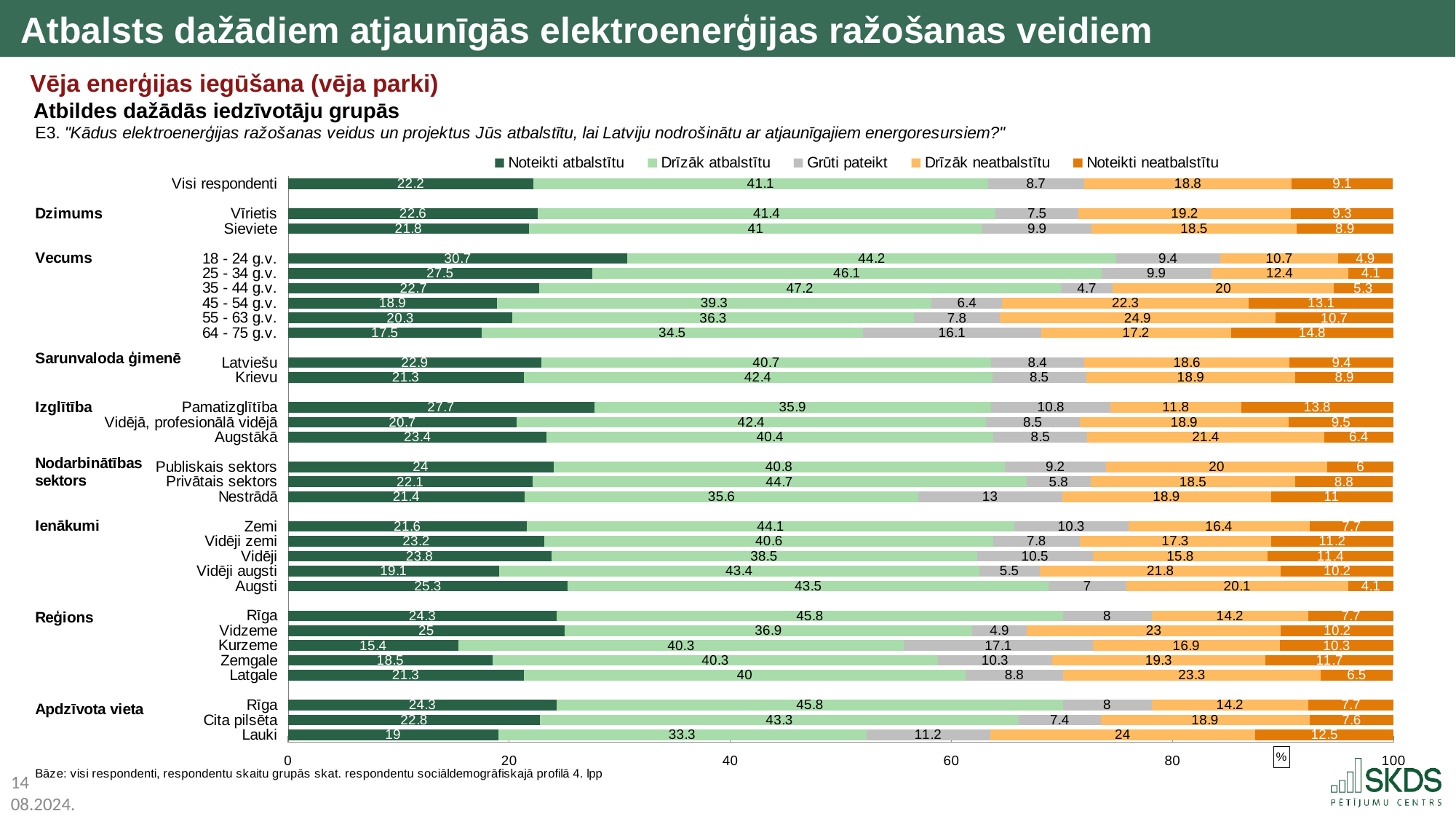

Atbalsts dažādiem atjaunīgās elektroenerģijas ražošanas veidiem
Vēja enerģijas iegūšana (vēja parki)
Atbildes dažādās iedzīvotāju grupās

### Chart

| Category | Noteikti atbalstītu | Drīzāk atbalstītu | Grūti pateikt | Drīzāk neatbalstītu | Noteikti neatbalstītu |
|---|---|---|---|---|---|
| Visi respondenti | 22.2 | 41.1 | 8.7 | 18.8 | 9.1 |
|  | None | None | None | None | None |
| Vīrietis | 22.6 | 41.4 | 7.5 | 19.2 | 9.3 |
| Sieviete | 21.8 | 41.0 | 9.9 | 18.5 | 8.9 |
|  | None | None | None | None | None |
| 18 - 24 g.v. | 30.7 | 44.2 | 9.4 | 10.7 | 4.9 |
| 25 - 34 g.v. | 27.5 | 46.1 | 9.9 | 12.4 | 4.1 |
| 35 - 44 g.v. | 22.7 | 47.2 | 4.7 | 20.0 | 5.3 |
| 45 - 54 g.v. | 18.9 | 39.3 | 6.4 | 22.3 | 13.1 |
| 55 - 63 g.v. | 20.3 | 36.3 | 7.8 | 24.9 | 10.7 |
| 64 - 75 g.v. | 17.5 | 34.5 | 16.1 | 17.2 | 14.8 |
|  | None | None | None | None | None |
| Latviešu | 22.9 | 40.7 | 8.4 | 18.6 | 9.4 |
| Krievu | 21.3 | 42.4 | 8.5 | 18.9 | 8.9 |
|  | None | None | None | None | None |
| Pamatizglītība | 27.7 | 35.9 | 10.8 | 11.8 | 13.8 |
| Vidējā, profesionālā vidējā | 20.7 | 42.4 | 8.5 | 18.9 | 9.5 |
| Augstākā | 23.4 | 40.4 | 8.5 | 21.4 | 6.4 |
|  | None | None | None | None | None |
| Publiskais sektors | 24.0 | 40.8 | 9.2 | 20.0 | 6.0 |
| Privātais sektors | 22.1 | 44.7 | 5.8 | 18.5 | 8.8 |
| Nestrādā | 21.4 | 35.6 | 13.0 | 18.9 | 11.0 |
|  | None | None | None | None | None |
| Zemi | 21.6 | 44.1 | 10.3 | 16.4 | 7.7 |
| Vidēji zemi | 23.2 | 40.6 | 7.8 | 17.3 | 11.2 |
| Vidēji | 23.8 | 38.5 | 10.5 | 15.8 | 11.4 |
| Vidēji augsti | 19.1 | 43.4 | 5.5 | 21.8 | 10.2 |
| Augsti | 25.3 | 43.5 | 7.0 | 20.1 | 4.1 |
|  | None | None | None | None | None |
|  Rīga | 24.3 | 45.8 | 8.0 | 14.2 | 7.7 |
|  Vidzeme | 25.0 | 36.9 | 4.9 | 23.0 | 10.2 |
|  Kurzeme | 15.4 | 40.3 | 17.1 | 16.9 | 10.3 |
|  Zemgale | 18.5 | 40.3 | 10.3 | 19.3 | 11.7 |
|  Latgale | 21.3 | 40.0 | 8.8 | 23.3 | 6.5 |
|  | None | None | None | None | None |
|  Rīga | 24.3 | 45.8 | 8.0 | 14.2 | 7.7 |
|  Cita pilsēta | 22.8 | 43.3 | 7.4 | 18.9 | 7.6 |
|  Lauki | 19.0 | 33.3 | 11.2 | 24.0 | 12.5 |